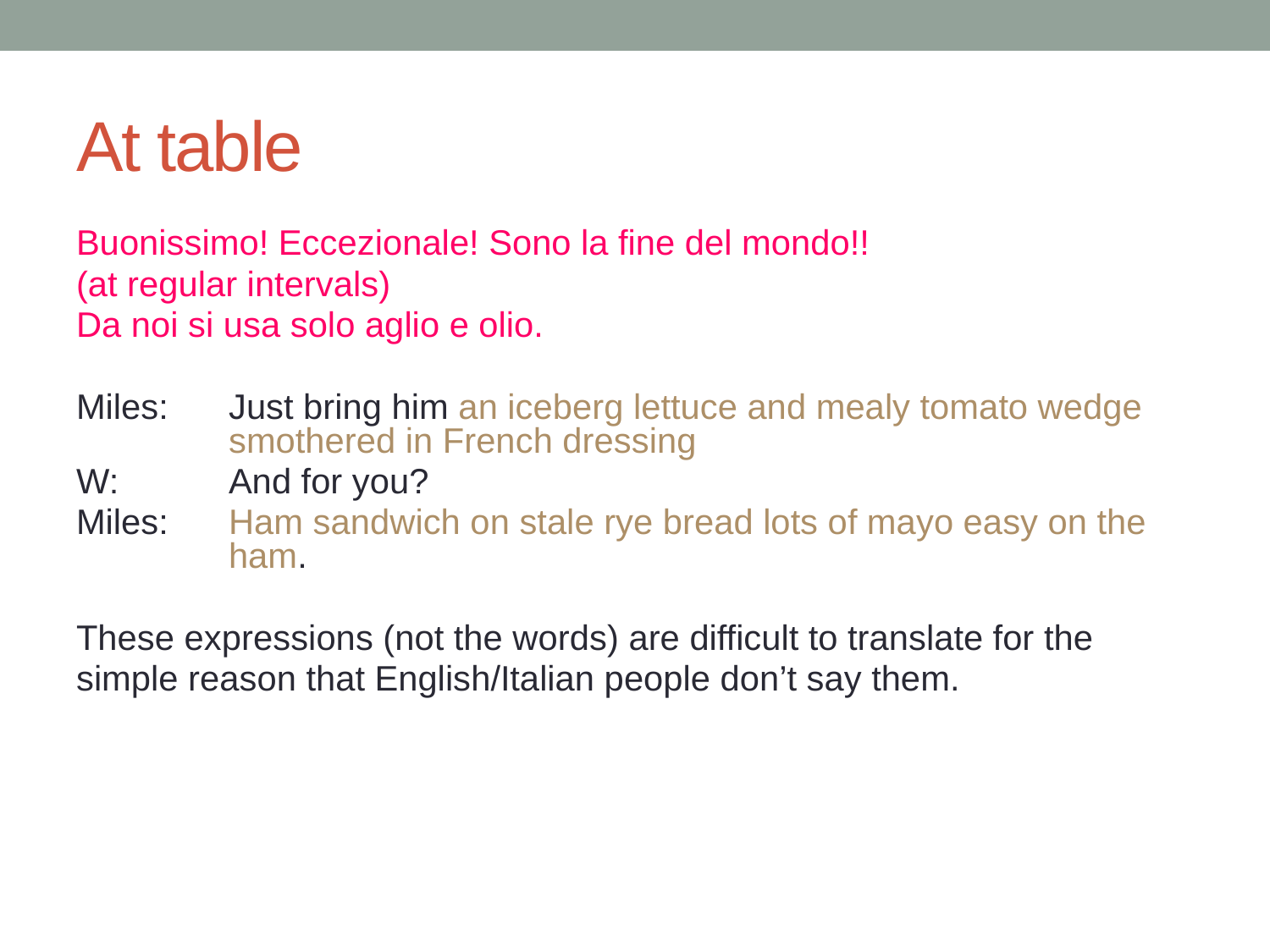

# At table
Buonissimo! Eccezionale! Sono la fine del mondo!!
(at regular intervals)
Da noi si usa solo aglio e olio.

Miles: 	Just bring him an iceberg lettuce and mealy tomato wedge 	smothered in French dressing
W: 	And for you?
Miles: 	Ham sandwich on stale rye bread lots of mayo easy on the 	ham.

These expressions (not the words) are difficult to translate for the
simple reason that English/Italian people don’t say them.